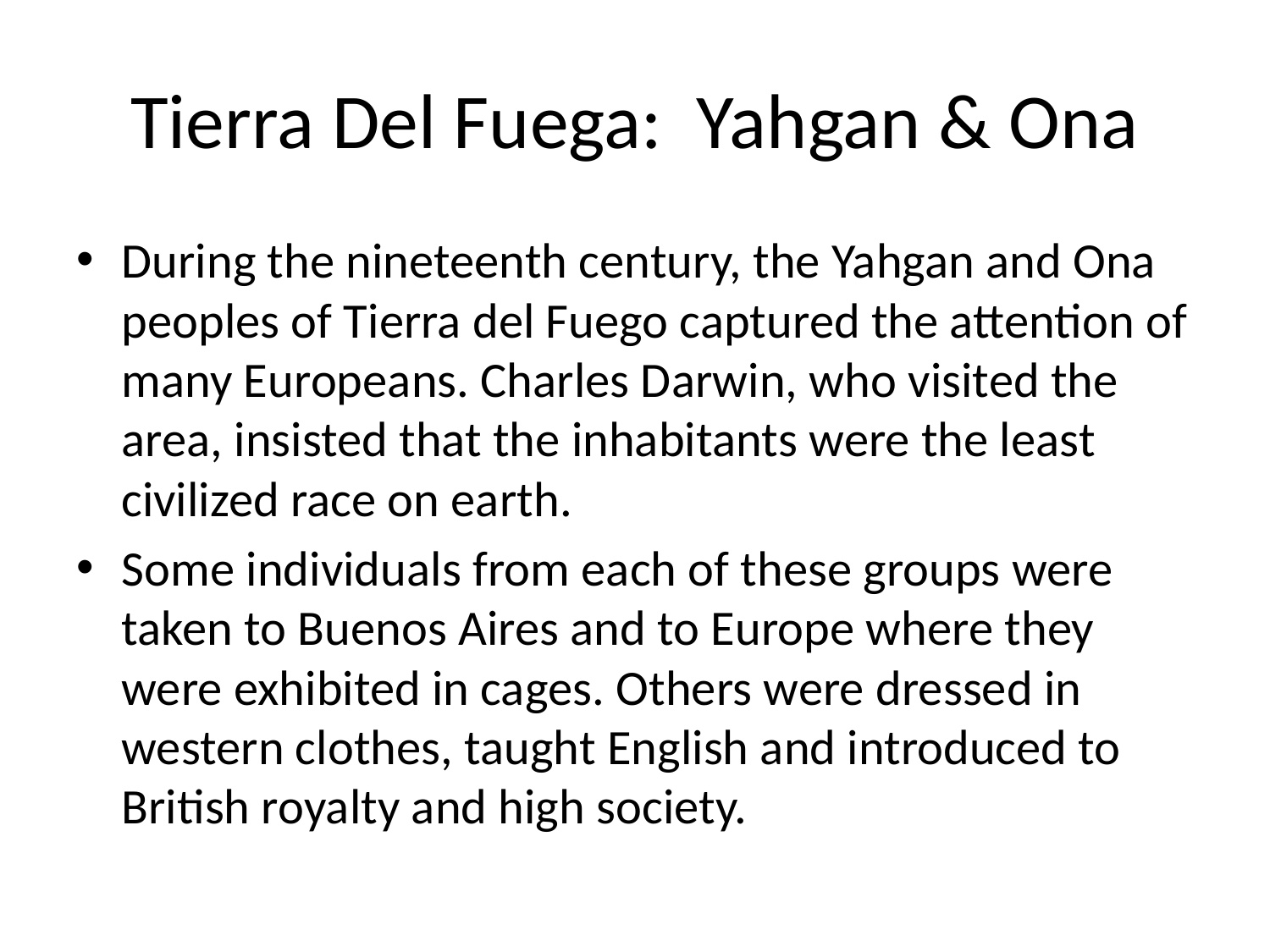

# Tierra Del Fuega:  Yahgan & Ona
During the nineteenth century, the Yahgan and Ona peoples of Tierra del Fuego captured the attention of many Europeans. Charles Darwin, who visited the area, insisted that the inhabitants were the least civilized race on earth.
Some individuals from each of these groups were taken to Buenos Aires and to Europe where they were exhibited in cages. Others were dressed in western clothes, taught English and introduced to British royalty and high society.